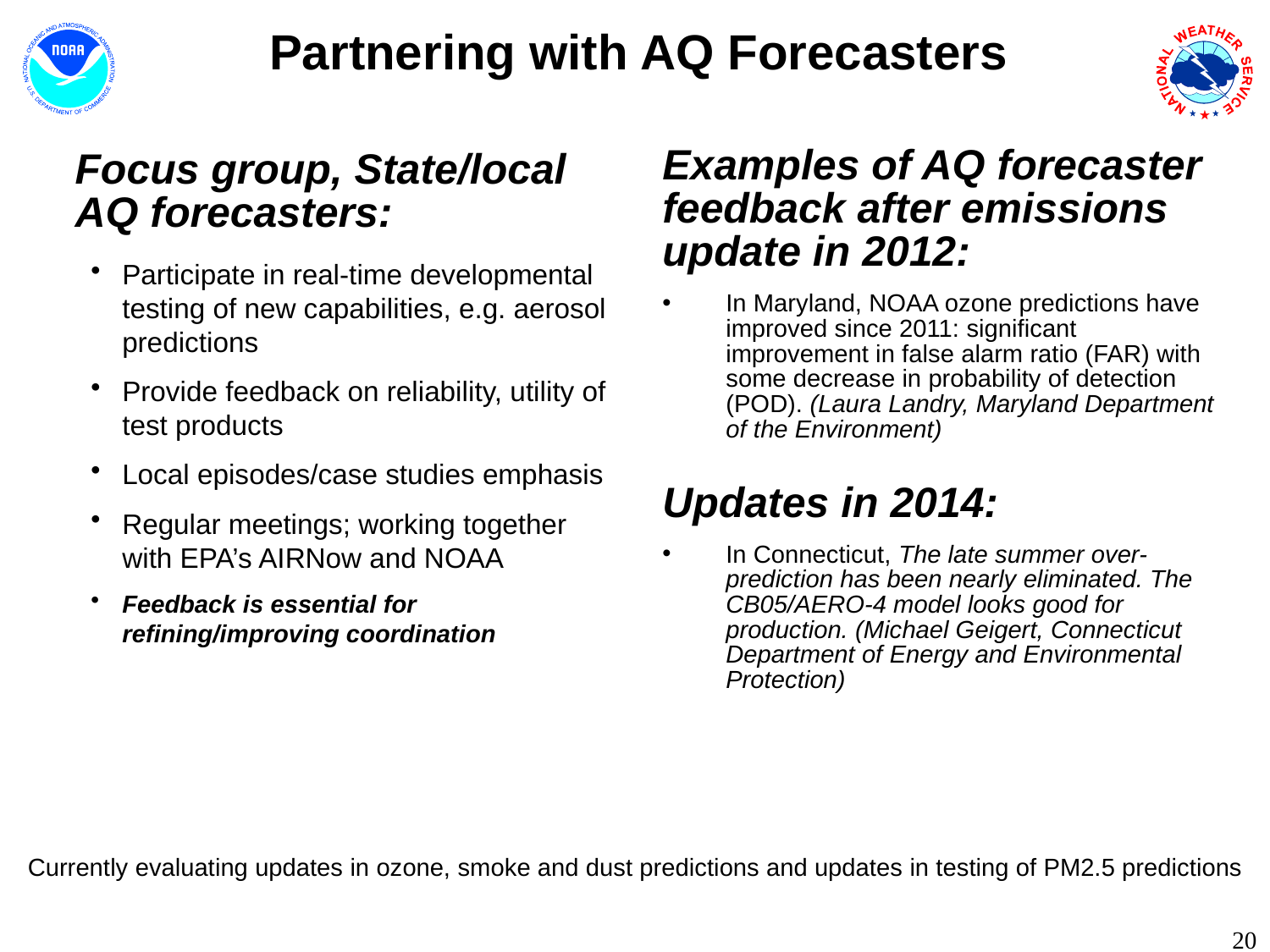

# Partnering with AQ Forecasters
Examples of AQ forecaster feedback after emissions update in 2012:
In Maryland, NOAA ozone predictions have improved since 2011: significant improvement in false alarm ratio (FAR) with some decrease in probability of detection (POD). (Laura Landry, Maryland Department of the Environment)

Updates in 2014:
In Connecticut, The late summer over-prediction has been nearly eliminated. The CB05/AERO-4 model looks good for production. (Michael Geigert, Connecticut Department of Energy and Environmental Protection)

Focus group, State/local AQ forecasters:
Participate in real-time developmental testing of new capabilities, e.g. aerosol predictions
Provide feedback on reliability, utility of test products
Local episodes/case studies emphasis
Regular meetings; working together with EPA’s AIRNow and NOAA
Feedback is essential for refining/improving coordination
Currently evaluating updates in ozone, smoke and dust predictions and updates in testing of PM2.5 predictions
20